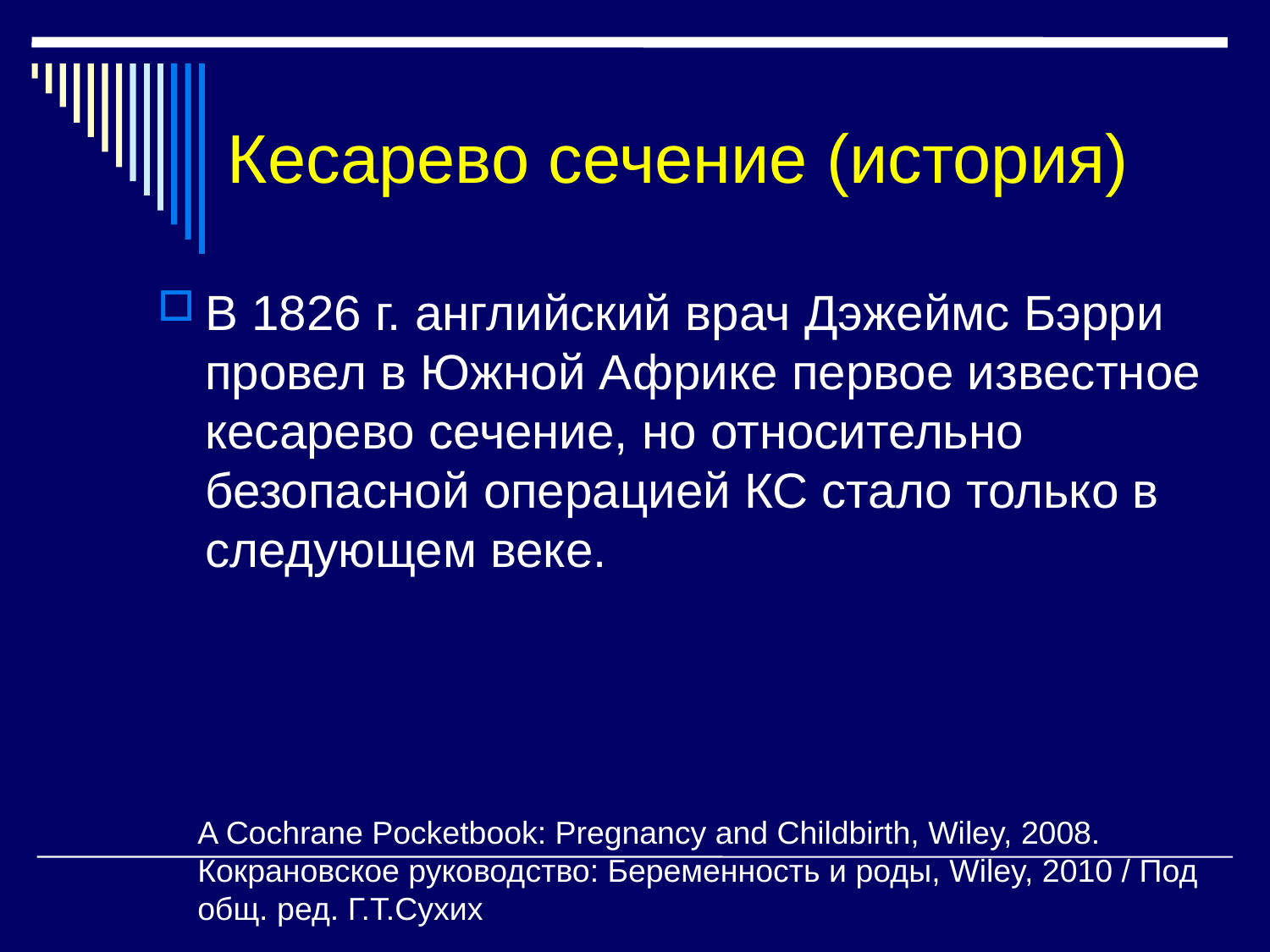

# Кесарево сечение (история)
В 1826 г. английский врач Дэжеймс Бэрри провел в Южной Африке первое известное кесарево сечение, но относительно безопасной операцией КС стало только в следующем веке.
A Cochrane Pocketbook: Pregnancy and Childbirth, Wiley, 2008.
Кокрановское руководство: Беременность и роды, Wiley, 2010 / Под общ. ред. Г.Т.Сухих